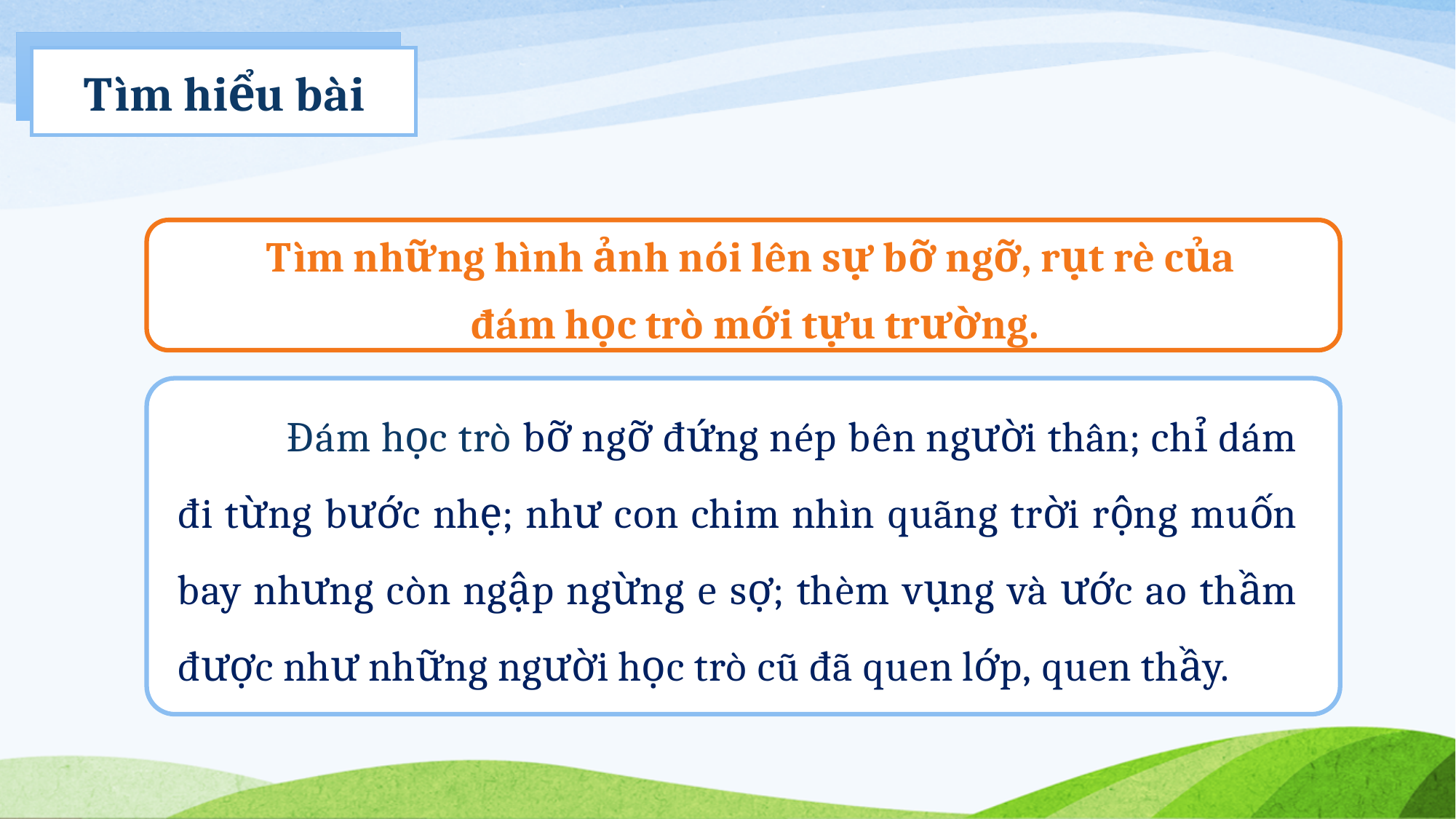

Tìm hiểu bài

Tìm những hình ảnh nói lên sự bỡ ngỡ, rụt rè của
đám học trò mới tựu trường.

	Đám học trò bỡ ngỡ đứng nép bên người thân; chỉ dám đi từng bước nhẹ; như con chim nhìn quãng trời rộng muốn bay nhưng còn ngập ngừng e sợ; thèm vụng và ước ao thầm được như những người học trò cũ đã quen lớp, quen thầy.